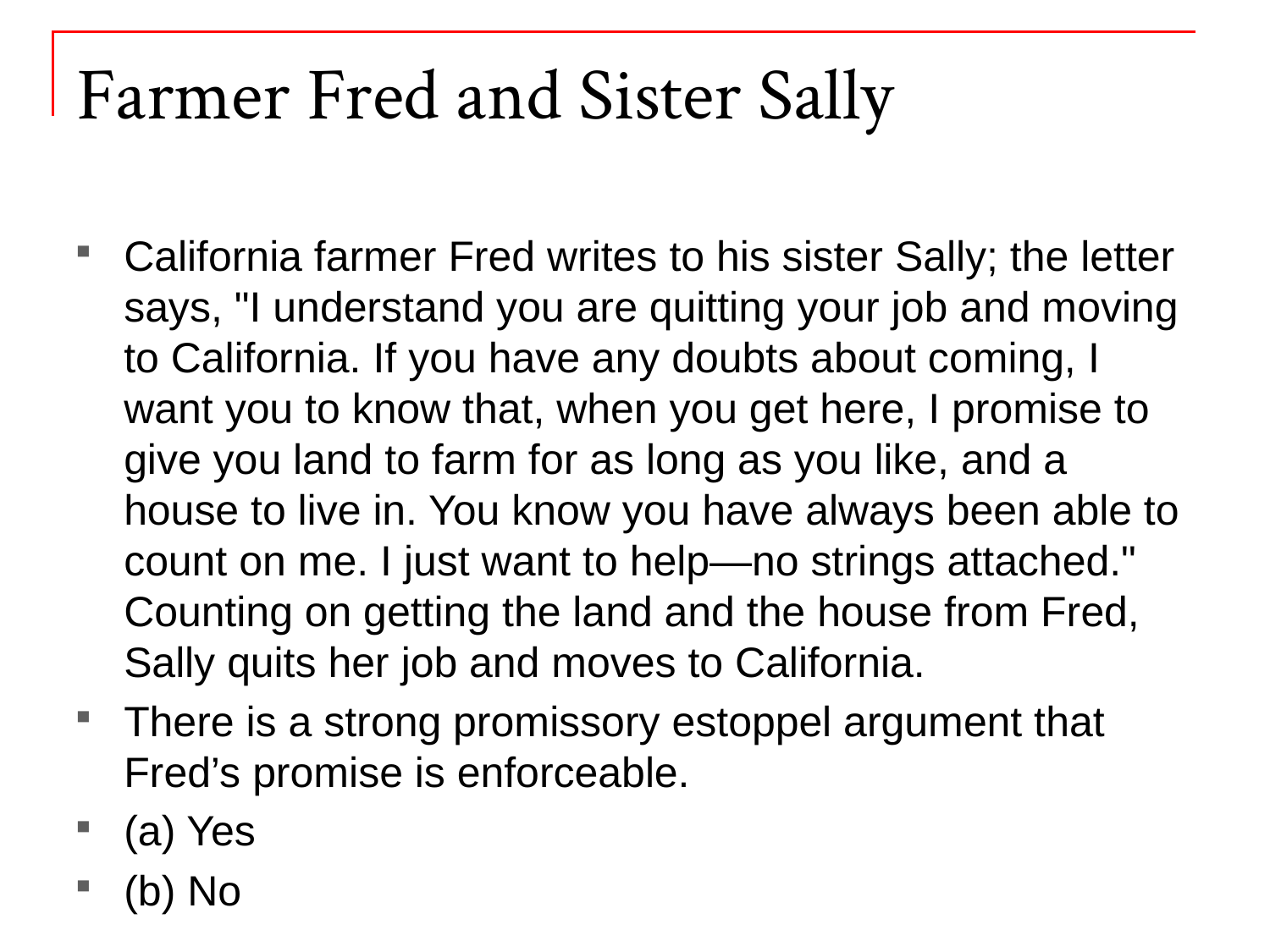

# Farmer Fred and Sister Sally
California farmer Fred writes to his sister Sally; the letter says, "I understand you are quitting your job and moving to California. If you have any doubts about coming, I want you to know that, when you get here, I promise to give you land to farm for as long as you like, and a house to live in. You know you have always been able to count on me. I just want to help—no strings attached."  Counting on getting the land and the house from Fred, Sally quits her job and moves to California.
There is a strong promissory estoppel argument that Fred’s promise is enforceable.
(a) Yes
(b) No